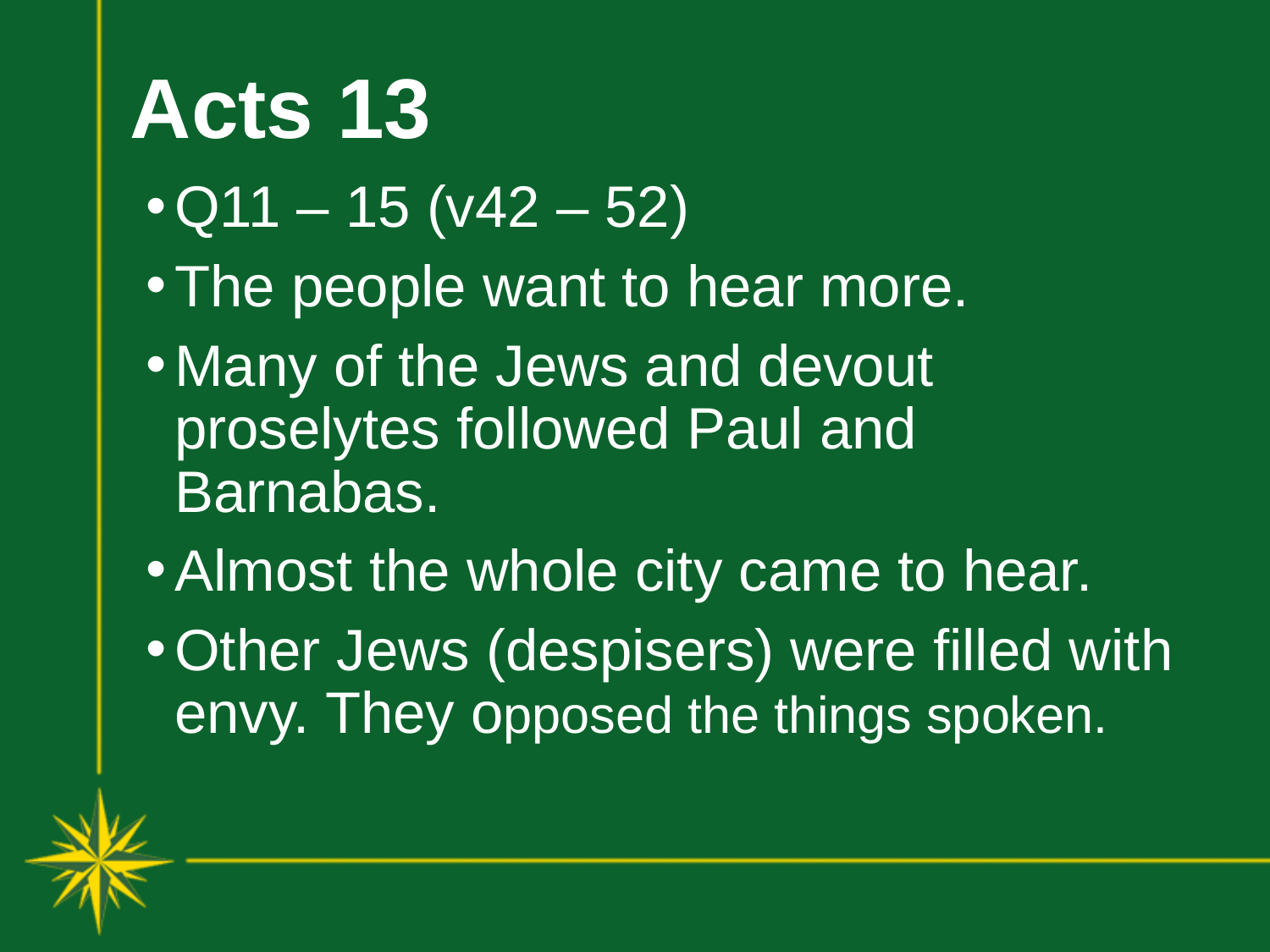

# Acts 13
Q11 – 15 (v42 – 52)
The people want to hear more.
Many of the Jews and devout proselytes followed Paul and Barnabas.
Almost the whole city came to hear.
Other Jews (despisers) were filled with envy. They opposed the things spoken.